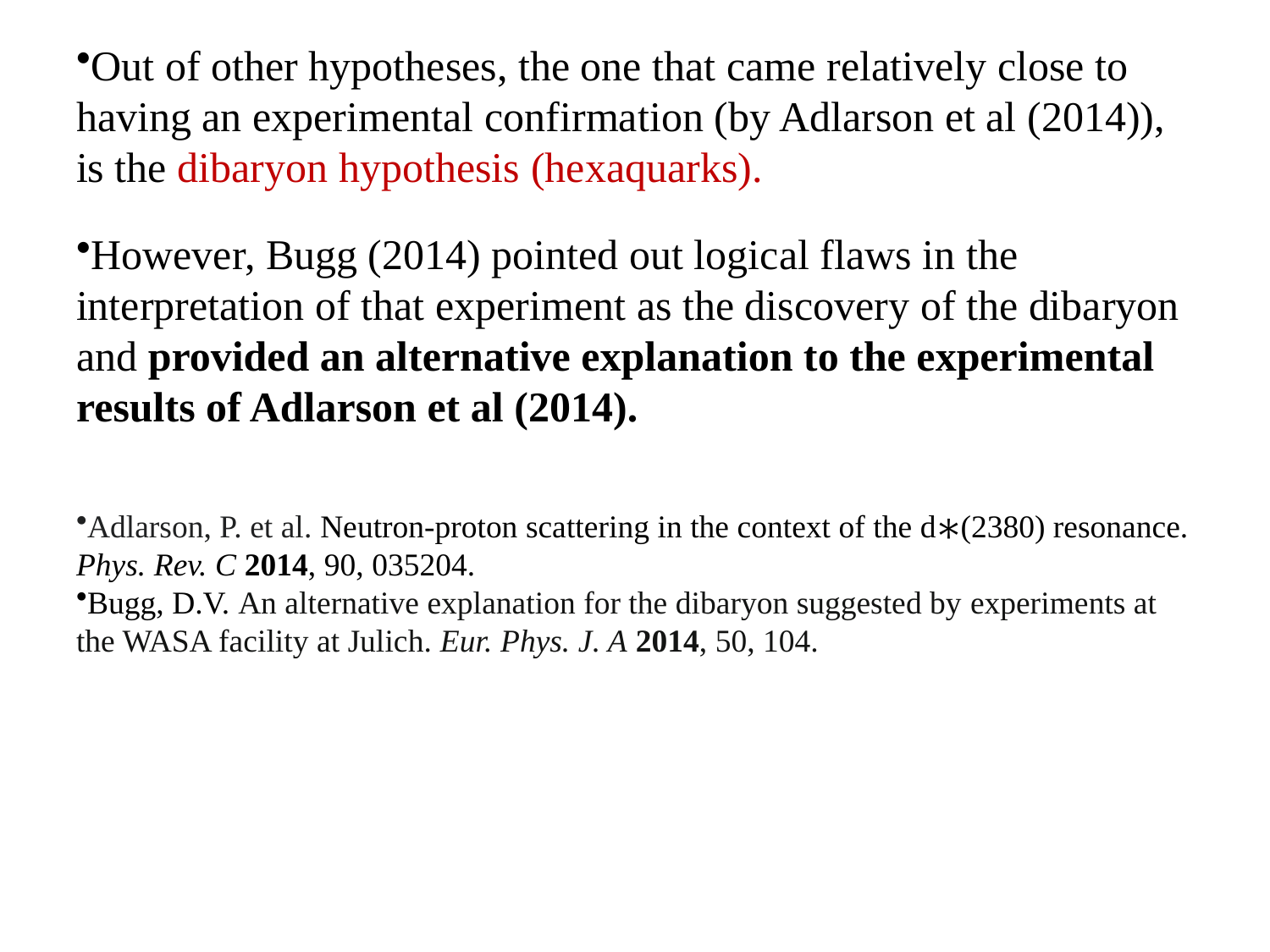

Out of other hypotheses, the one that came relatively close to having an experimental confirmation (by Adlarson et al (2014)), is the dibaryon hypothesis (hexaquarks).
However, Bugg (2014) pointed out logical flaws in the interpretation of that experiment as the discovery of the dibaryon and provided an alternative explanation to the experimental results of Adlarson et al (2014).

Adlarson, P. et al. Neutron-proton scattering in the context of the d∗(2380) resonance. Phys. Rev. C 2014, 90, 035204.
Bugg, D.V. An alternative explanation for the dibaryon suggested by experiments at the WASA facility at Julich. Eur. Phys. J. A 2014, 50, 104.